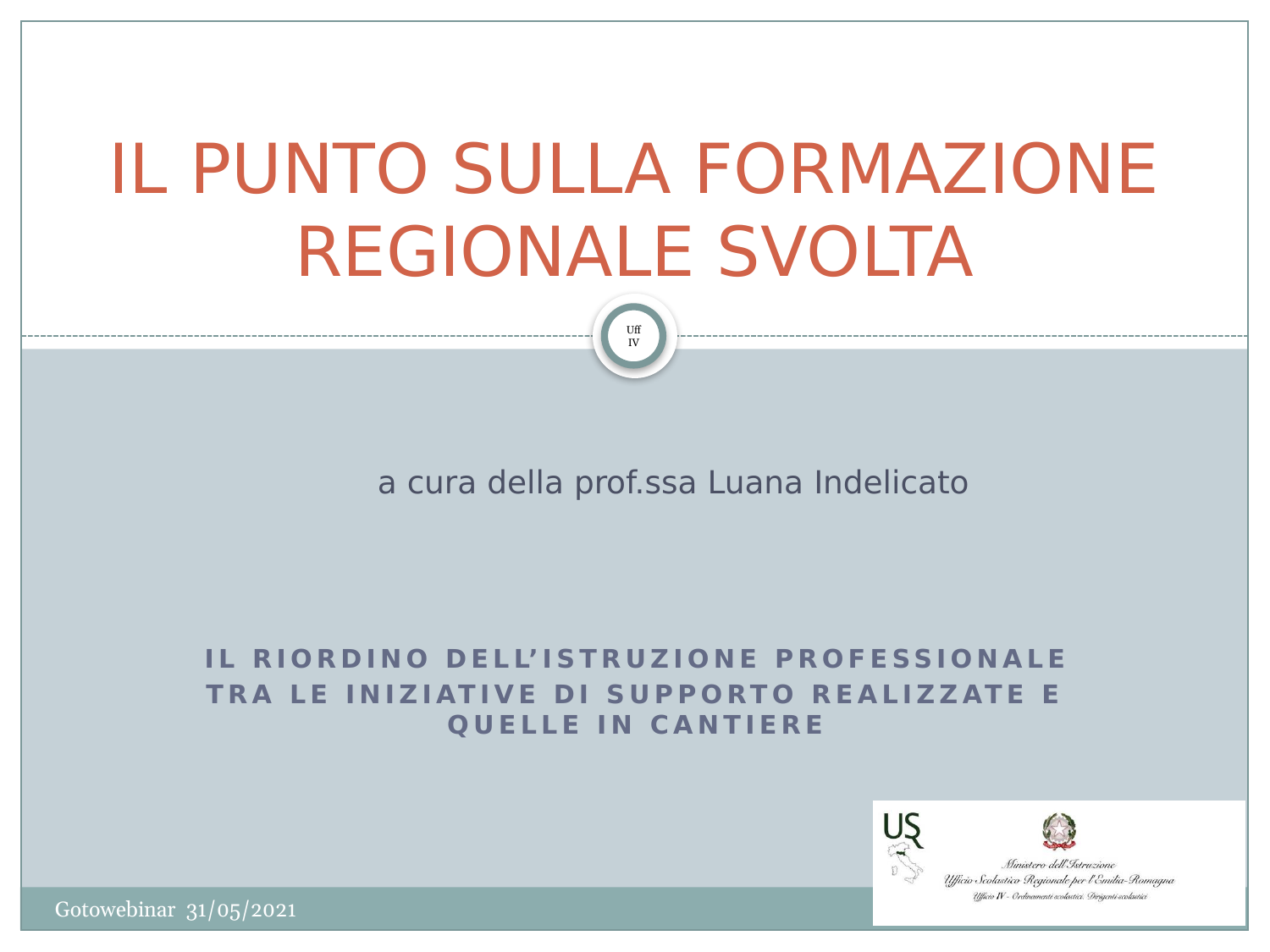

# IL PUNTO SULLA FORMAZIONE REGIONALE SVOLTA
a cura della prof.ssa Luana Indelicato
IL RIORDINO dell’ISTRUZIONE PROFESSIONALE
Tra le iniziative di supporto realizzate e quelle in cantiere
Gotowebinar  31/05/2021